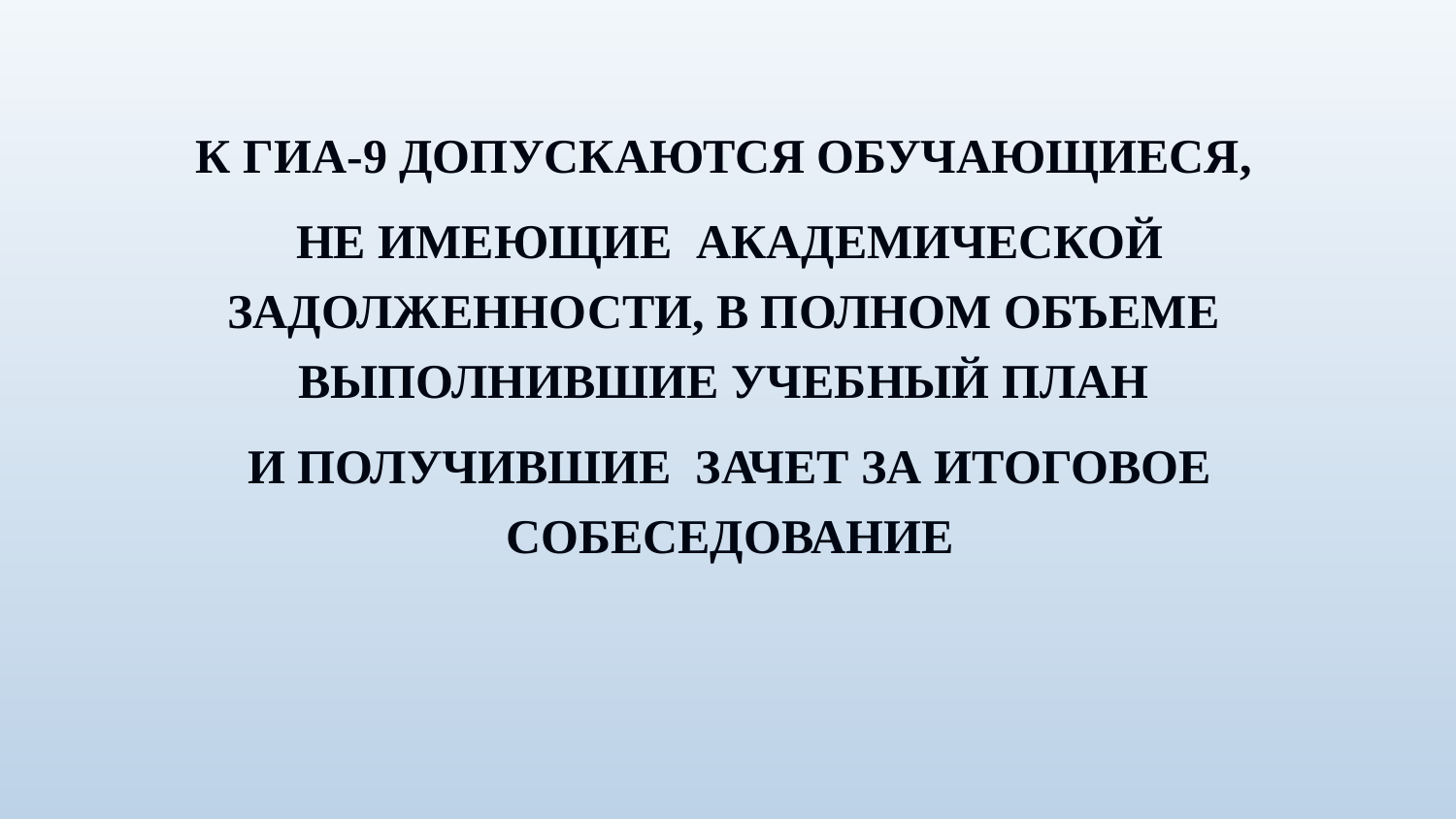

к ГИА-9 допускаются обучающиеся,
не имеющие  академической задолженности, в полном объеме  выполнившие учебный план
и получившие  ЗАЧЕТ за итоговое собеседование